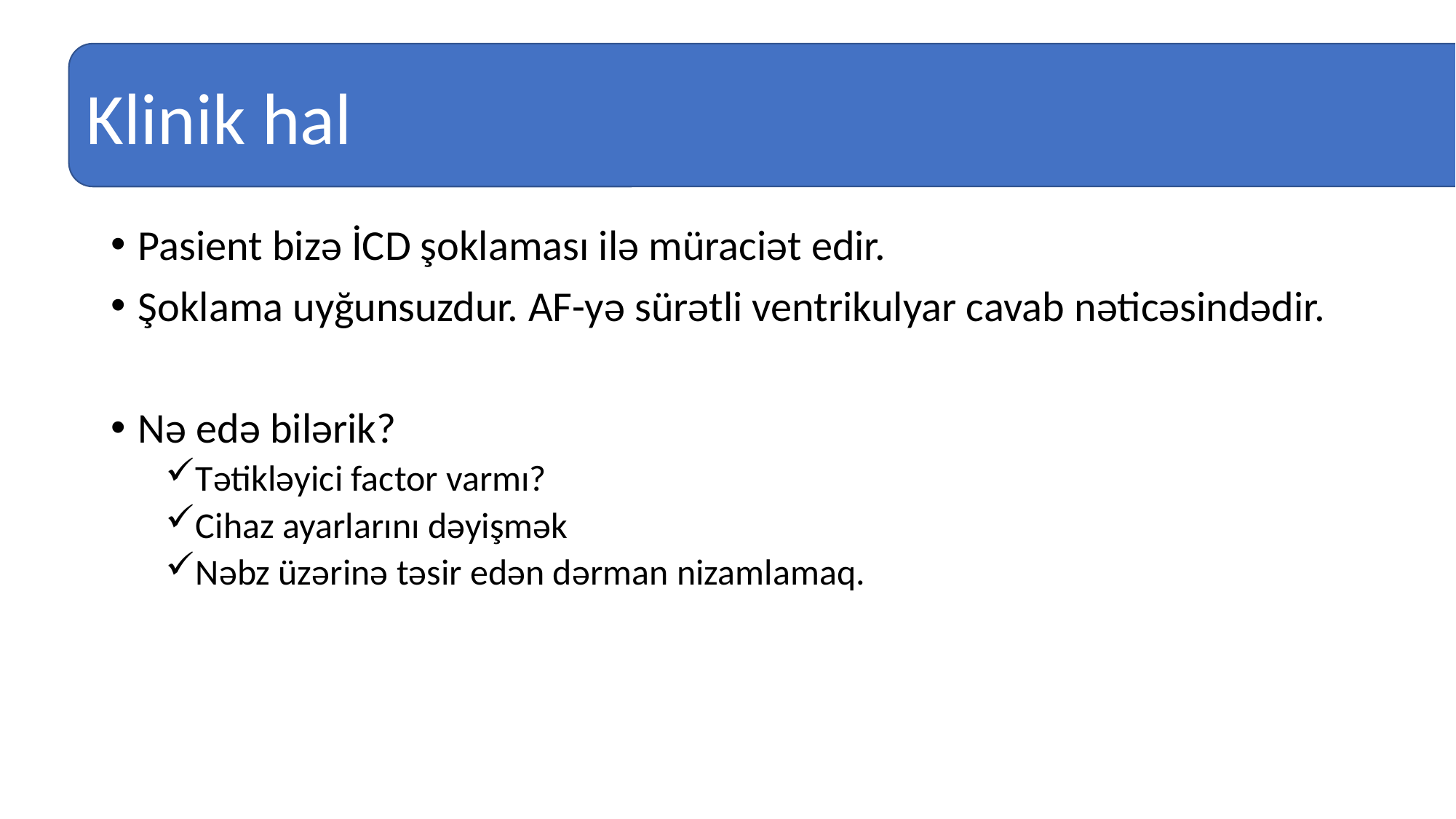

Klinik hal
#
Pasient bizə İCD şoklaması ilə müraciət edir.
Şoklama uyğunsuzdur. AF-yə sürətli ventrikulyar cavab nəticəsindədir.

Nə edə bilərik?
Tətikləyici factor varmı?
Cihaz ayarlarını dəyişmək
Nəbz üzərinə təsir edən dərman nizamlamaq.